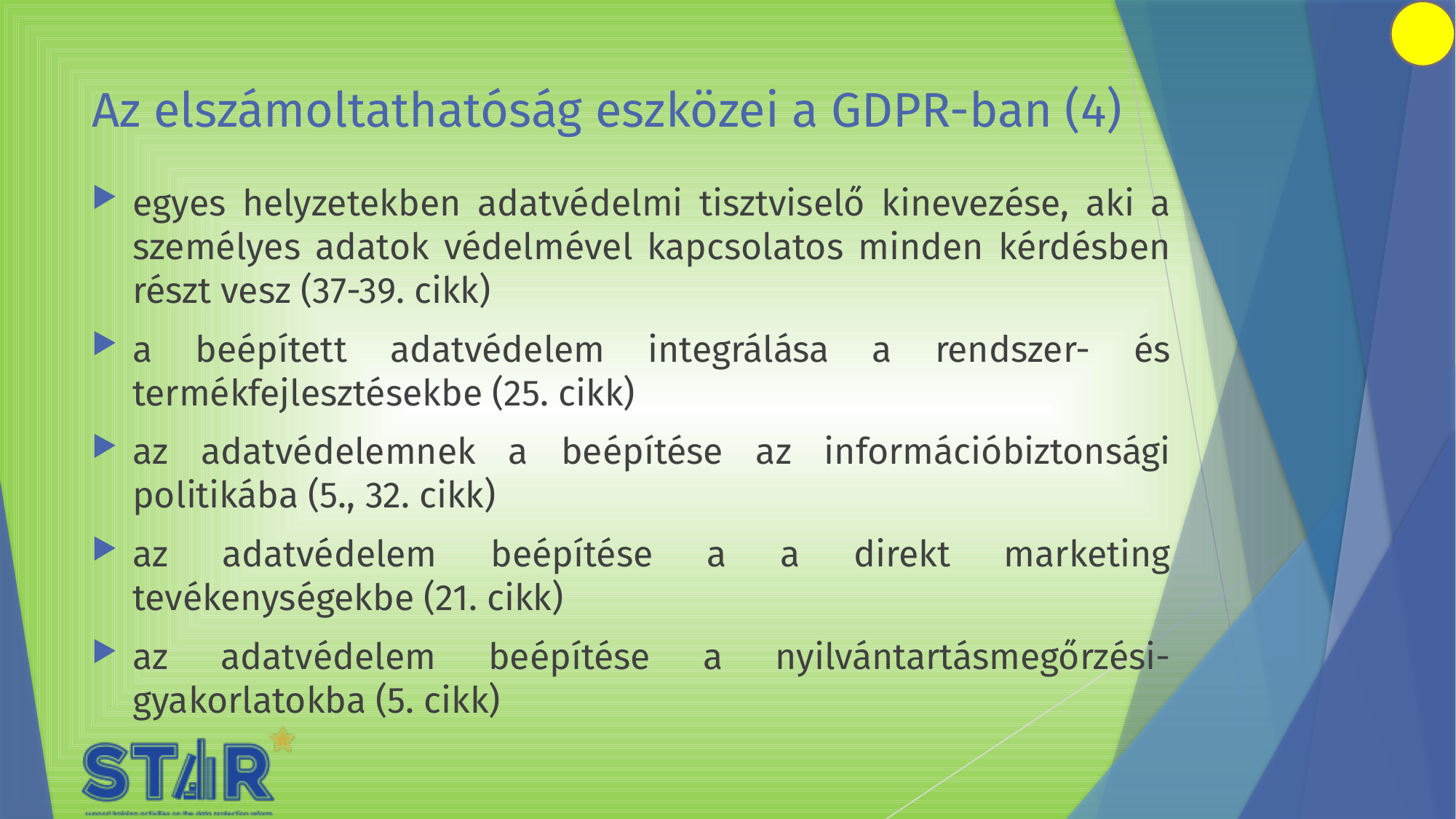

# Az elszámoltathatóság eszközei a GDPR-ban (4)
egyes helyzetekben adatvédelmi tisztviselő kinevezése, aki a személyes adatok védelmével kapcsolatos minden kérdésben részt vesz (37-39. cikk)
a beépített adatvédelem integrálása a rendszer- és termékfejlesztésekbe (25. cikk)
az adatvédelemnek a beépítése az információbiztonsági politikába (5., 32. cikk)
az adatvédelem beépítése a a direkt marketing tevékenységekbe (21. cikk)
az adatvédelem beépítése a nyilvántartásmegőrzési-gyakorlatokba (5. cikk)